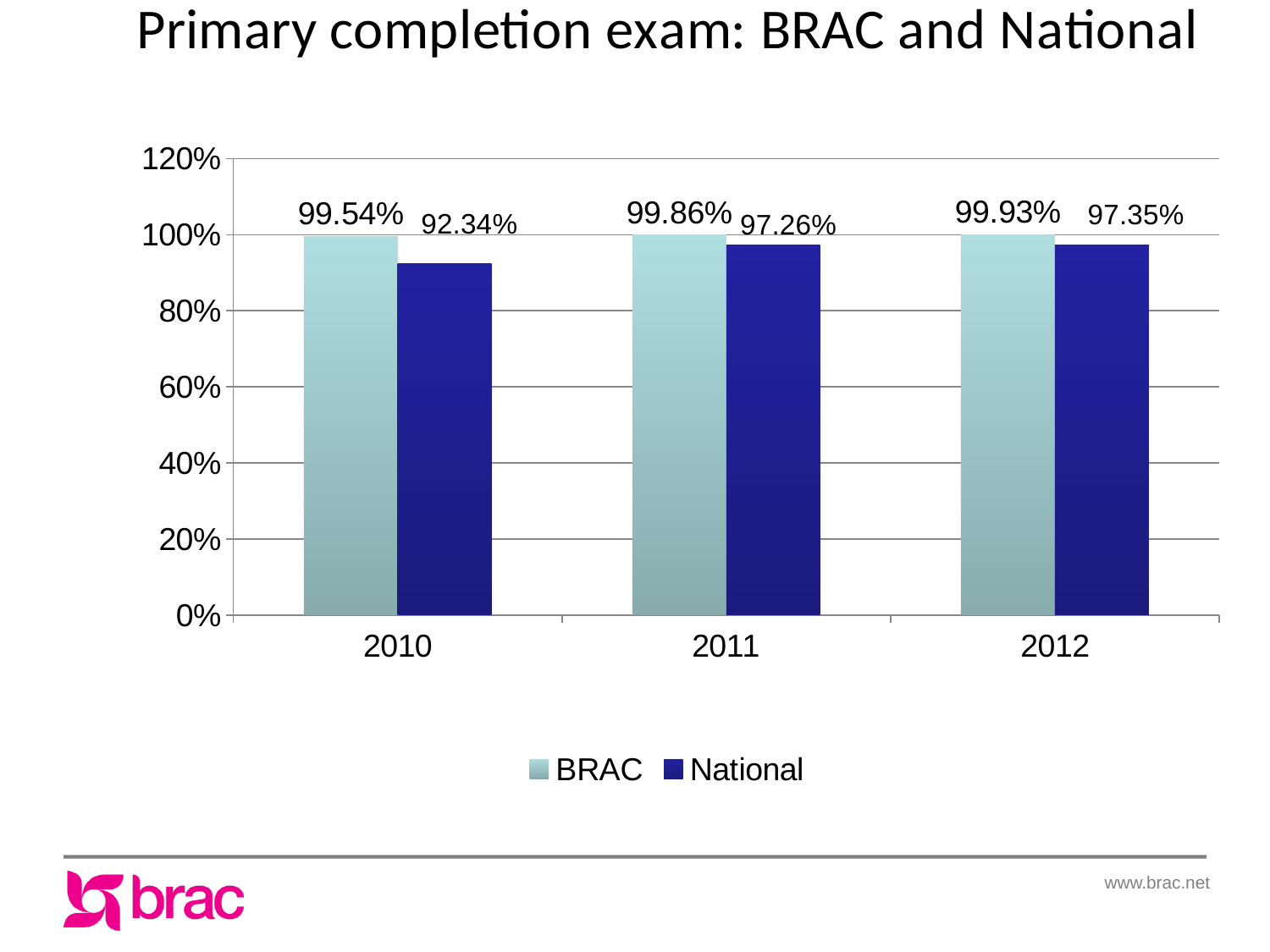

### Chart

| Category | BRAC | National |
|---|---|---|
| 2010.0 | 0.995399999999999 | 0.9234 |
| 2011.0 | 0.9986 | 0.972600000000003 |
| 2012.0 | 0.9993 | 0.9735 |